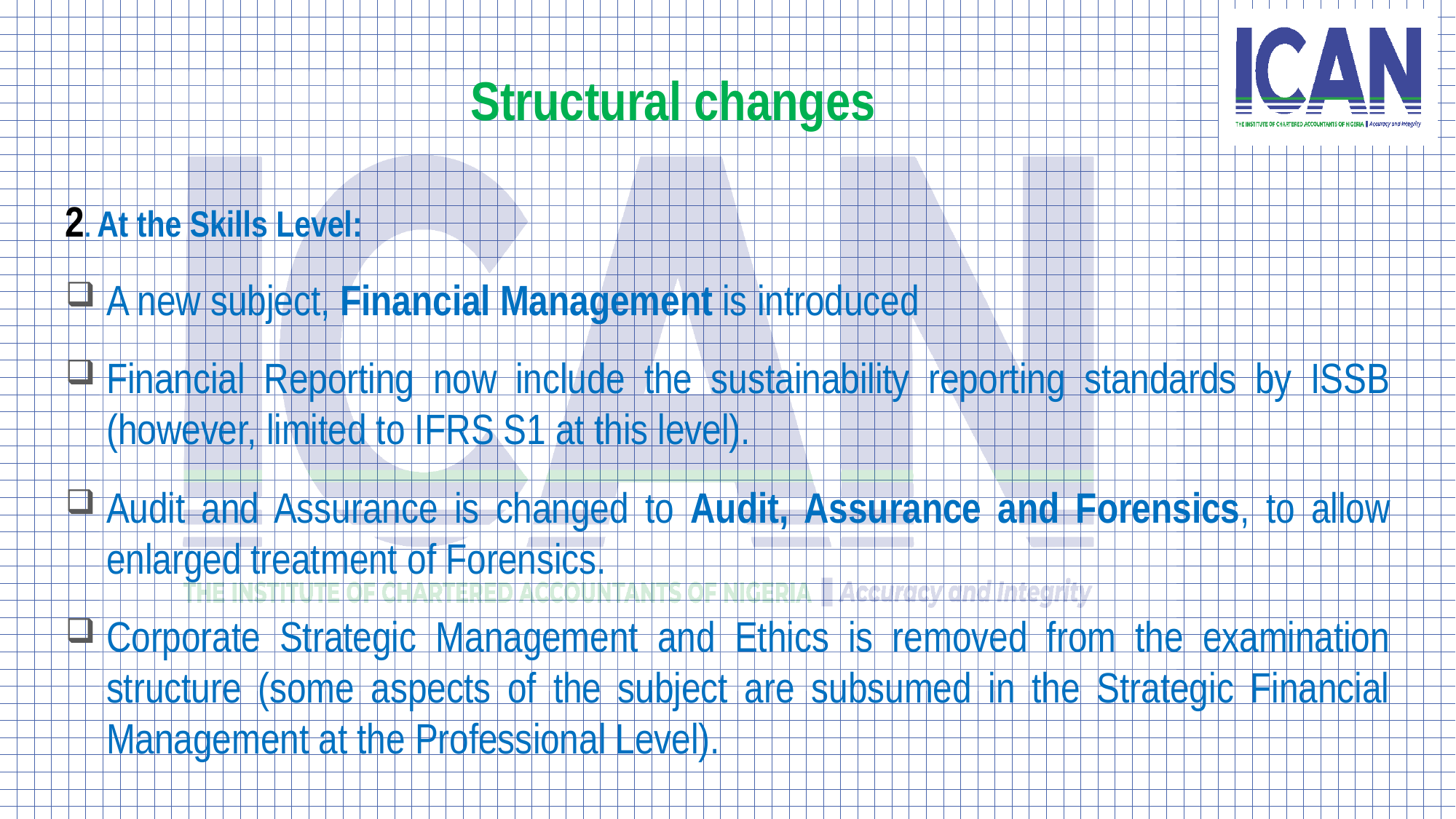

# Structural changes
2. At the Skills Level:
A new subject, Financial Management is introduced
Financial Reporting now include the sustainability reporting standards by ISSB (however, limited to IFRS S1 at this level).
Audit and Assurance is changed to Audit, Assurance and Forensics, to allow enlarged treatment of Forensics.
Corporate Strategic Management and Ethics is removed from the examination structure (some aspects of the subject are subsumed in the Strategic Financial Management at the Professional Level).